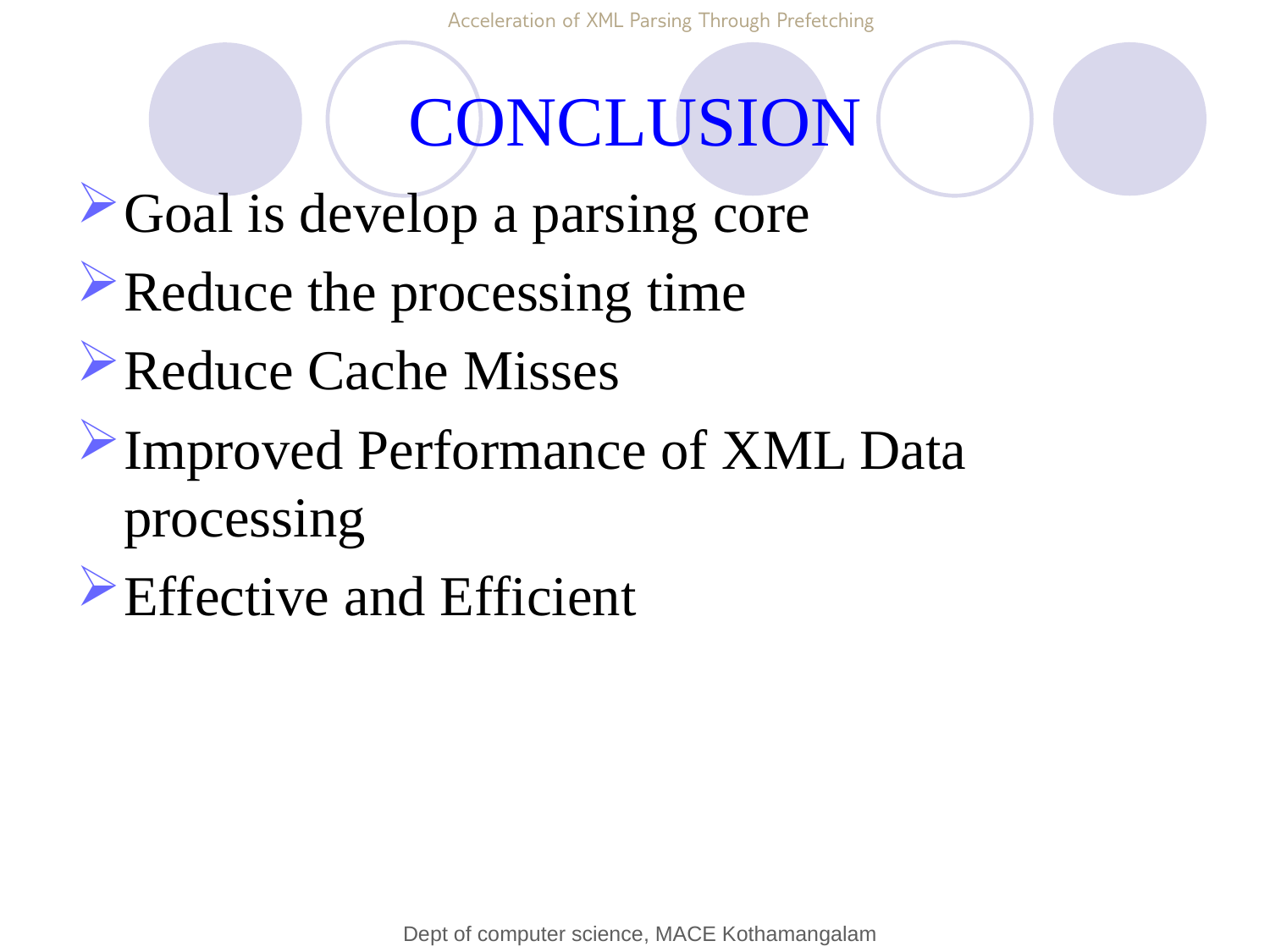

Acceleration of XML Parsing Through Prefetching
# CONCLUSION
Goal is develop a parsing core
Reduce the processing time
Reduce Cache Misses
Improved Performance of XML Data processing
Effective and Efficient
Dept of computer science, MACE Kothamangalam